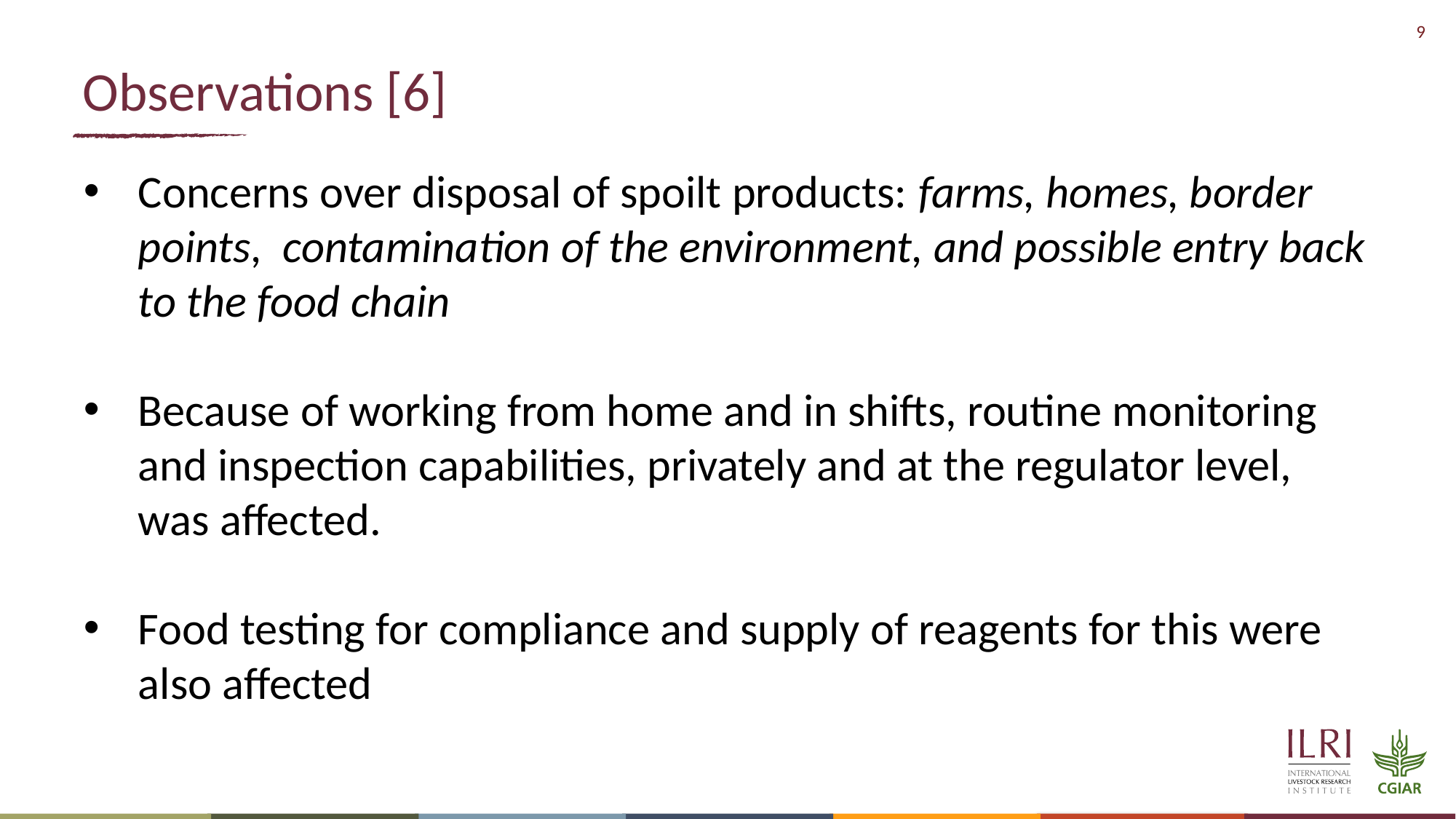

# Observations [6]
Concerns over disposal of spoilt products: farms, homes, border points,  contamination of the environment, and possible entry back to the food chain

Because of working from home and in shifts, routine monitoring and inspection capabilities, privately and at the regulator level, was affected.

Food testing for compliance and supply of reagents for this were also affected